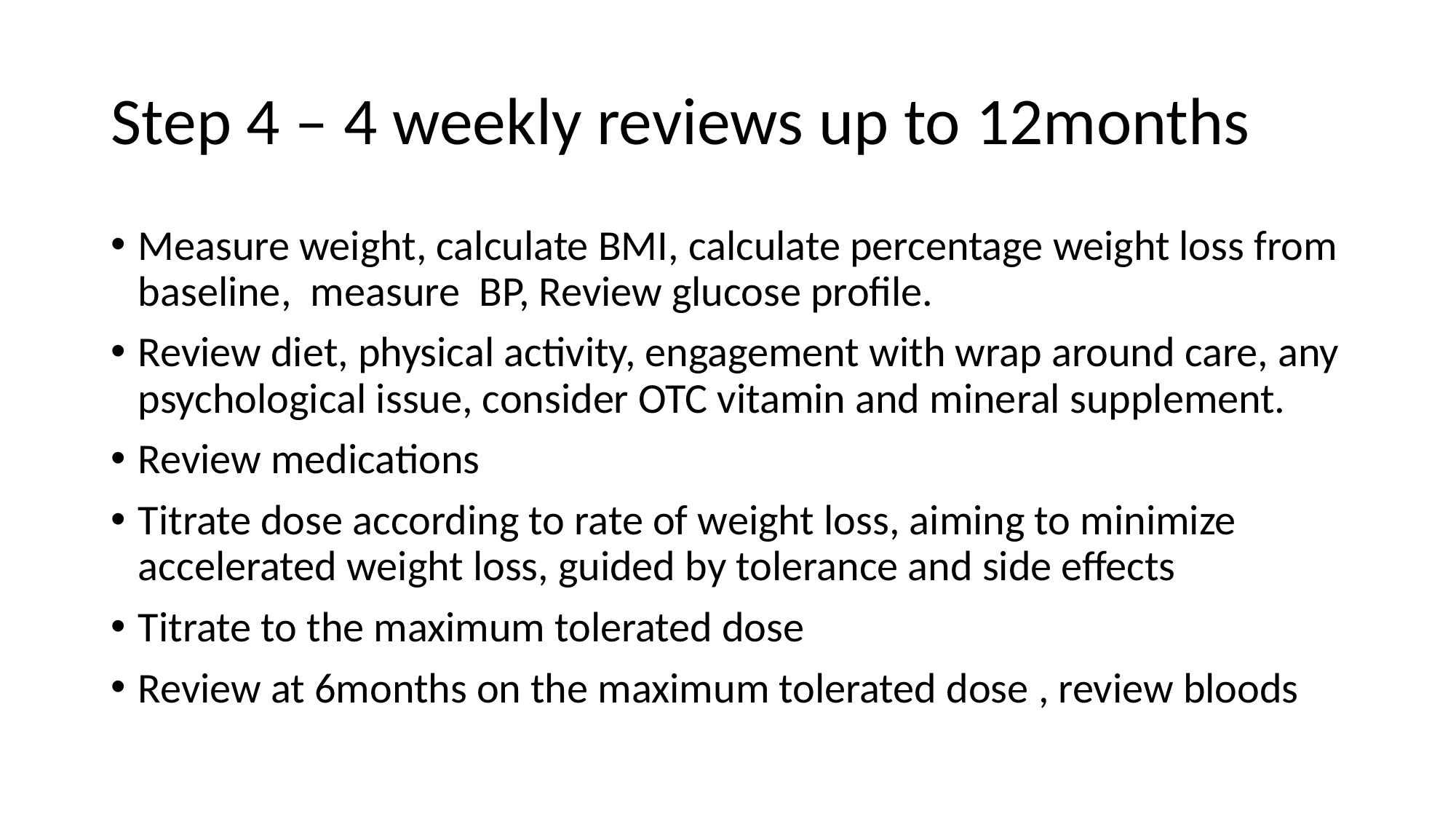

# Step 4 – 4 weekly reviews up to 12months
Measure weight, calculate BMI, calculate percentage weight loss from baseline,  measure  BP, Review glucose profile.
Review diet, physical activity, engagement with wrap around care, any psychological issue, consider OTC vitamin and mineral supplement.
Review medications
Titrate dose according to rate of weight loss, aiming to minimize accelerated weight loss, guided by tolerance and side effects
Titrate to the maximum tolerated dose
Review at 6months on the maximum tolerated dose , review bloods